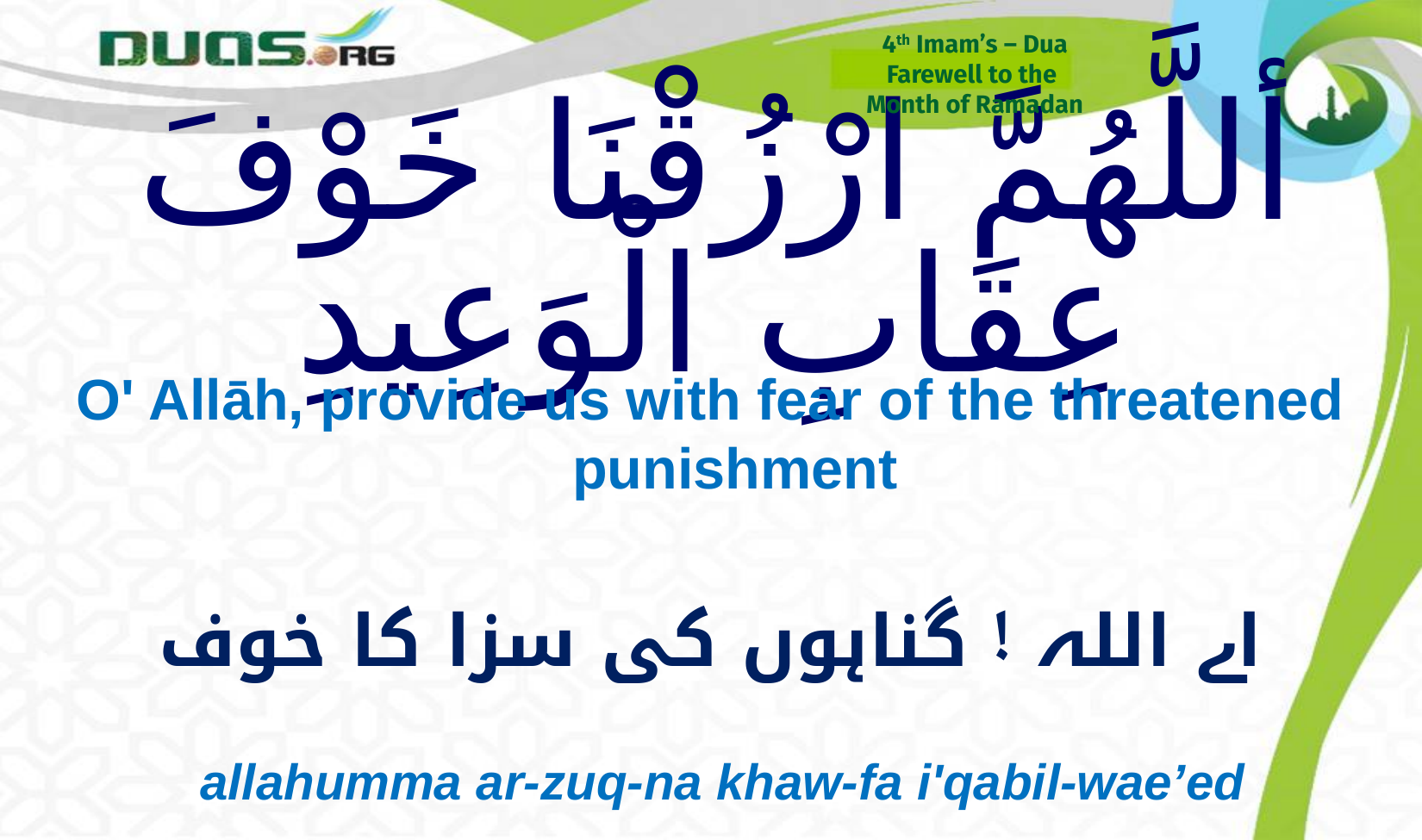

4th Imam’s – Dua
Farewell to the
Month of Ramadan

# أللَّهُمَّ ارْزُقْنَا خَوْفَ عِقَابِ الْوَعِيدِ
O' Allāh, provide us with fear of the threatened punishment

اے اللہ ! گناہوں کی سزا کا خوف
allahumma ar-zuq-na khaw-fa i'qabil-wae’ed